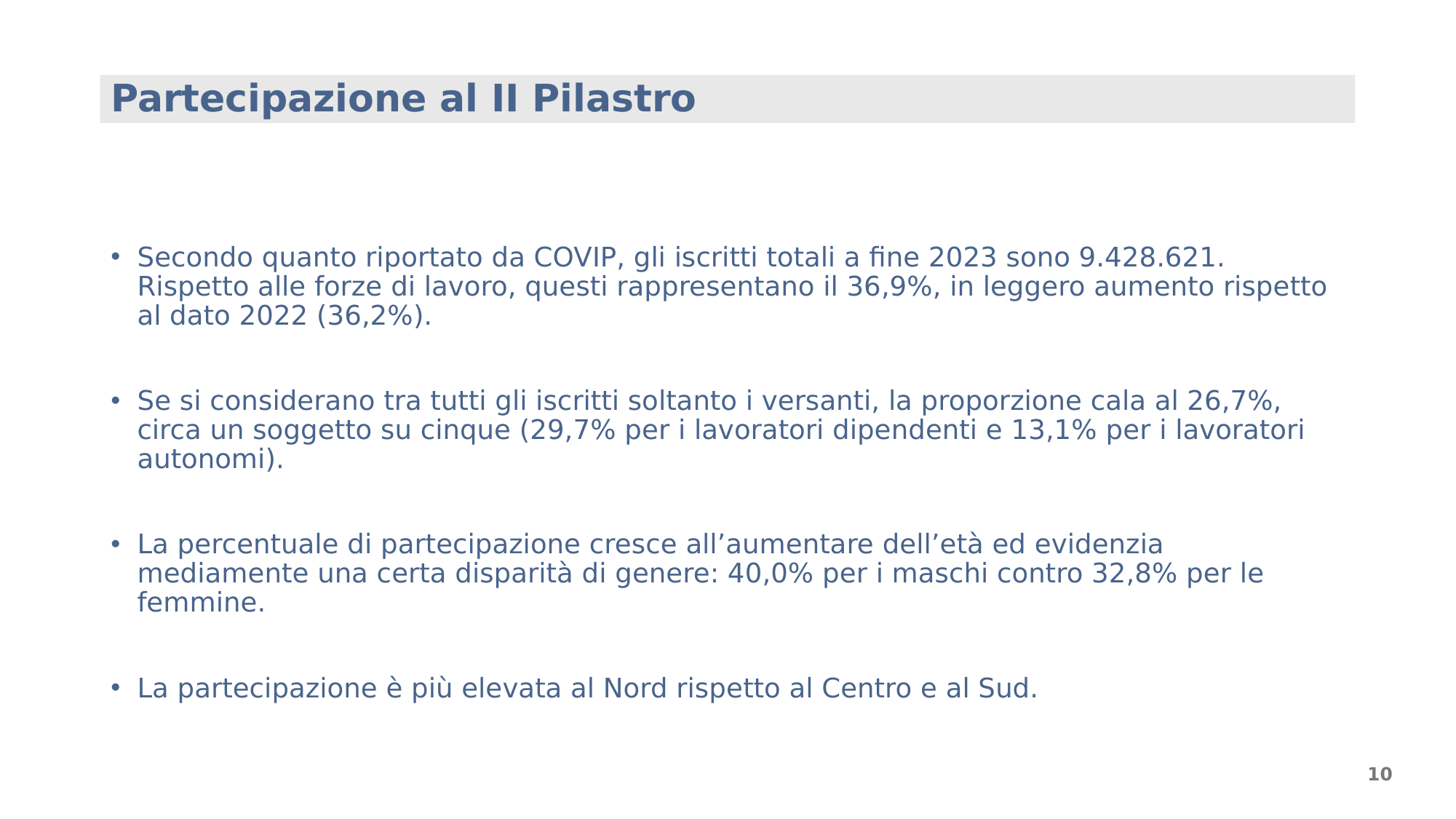

Partecipazione al II Pilastro

Secondo quanto riportato da COVIP, gli iscritti totali a fine 2023 sono 9.428.621. Rispetto alle forze di lavoro, questi rappresentano il 36,9%, in leggero aumento rispetto al dato 2022 (36,2%).

Se si considerano tra tutti gli iscritti soltanto i versanti, la proporzione cala al 26,7%, circa un soggetto su cinque (29,7% per i lavoratori dipendenti e 13,1% per i lavoratori autonomi).

La percentuale di partecipazione cresce all’aumentare dell’età ed evidenzia mediamente una certa disparità di genere: 40,0% per i maschi contro 32,8% per le femmine.

La partecipazione è più elevata al Nord rispetto al Centro e al Sud.
10